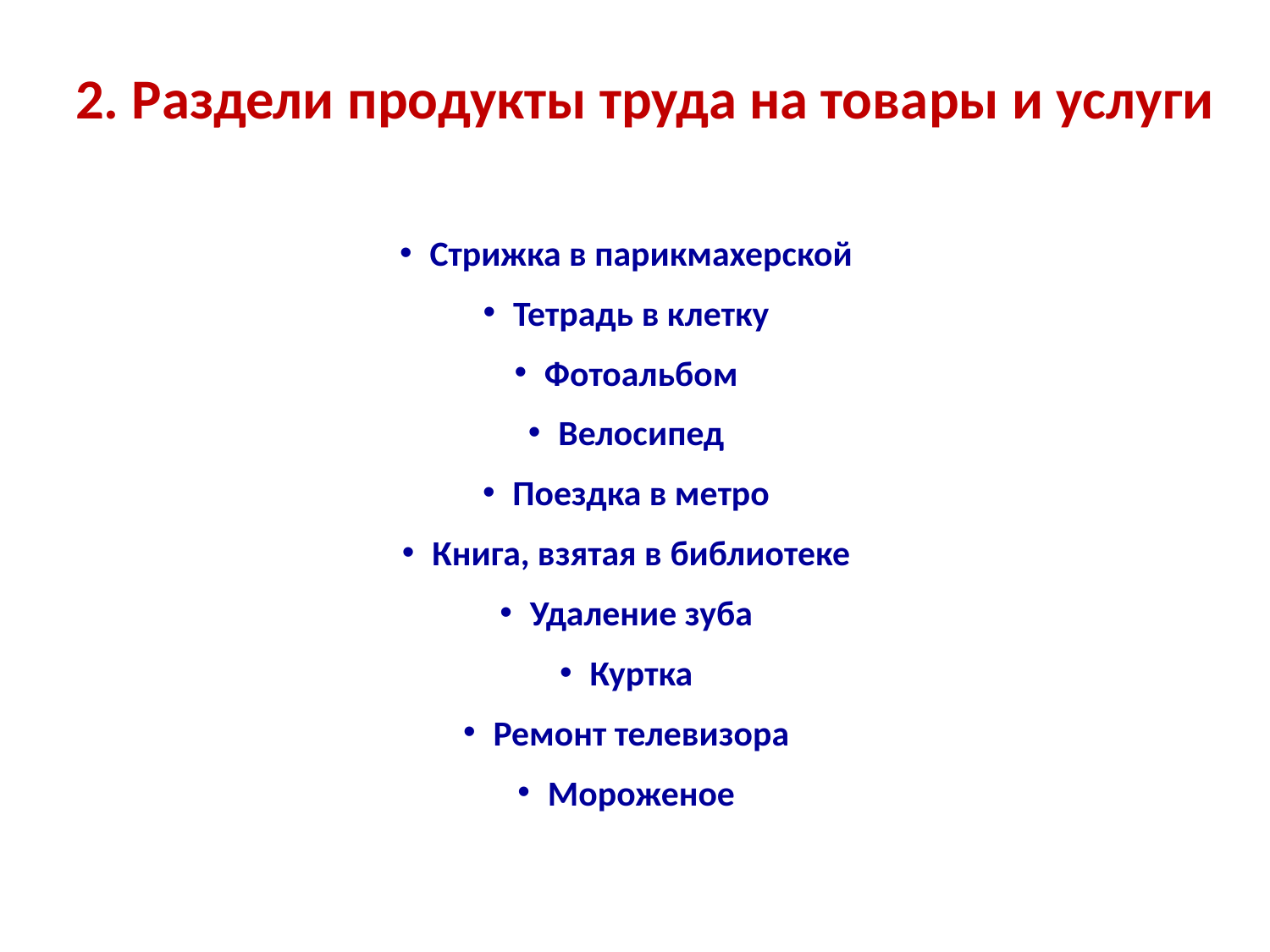

2. Раздели продукты труда на товары и услуги

Стрижка в парикмахерской
Тетрадь в клетку
Фотоальбом
Велосипед
Поездка в метро
Книга, взятая в библиотеке
Удаление зуба
Куртка
Ремонт телевизора
Мороженое